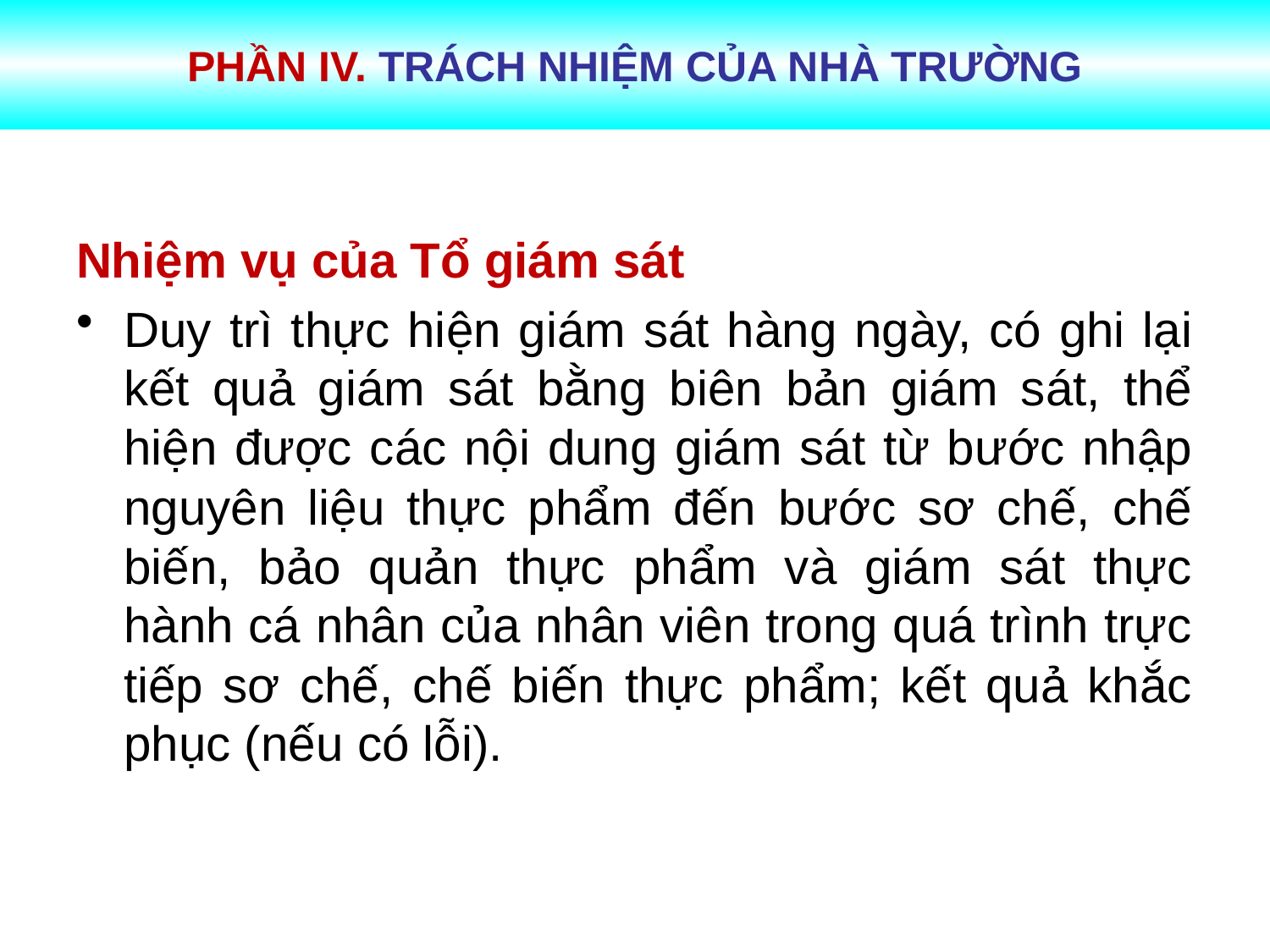

# PHẦN IV. TRÁCH NHIỆM CỦA NHÀ TRƯỜNG
Nhiệm vụ của Tổ giám sát
Duy trì thực hiện giám sát hàng ngày, có ghi lại kết quả giám sát bằng biên bản giám sát, thể hiện được các nội dung giám sát từ bước nhập nguyên liệu thực phẩm đến bước sơ chế, chế biến, bảo quản thực phẩm và giám sát thực hành cá nhân của nhân viên trong quá trình trực tiếp sơ chế, chế biến thực phẩm; kết quả khắc phục (nếu có lỗi).